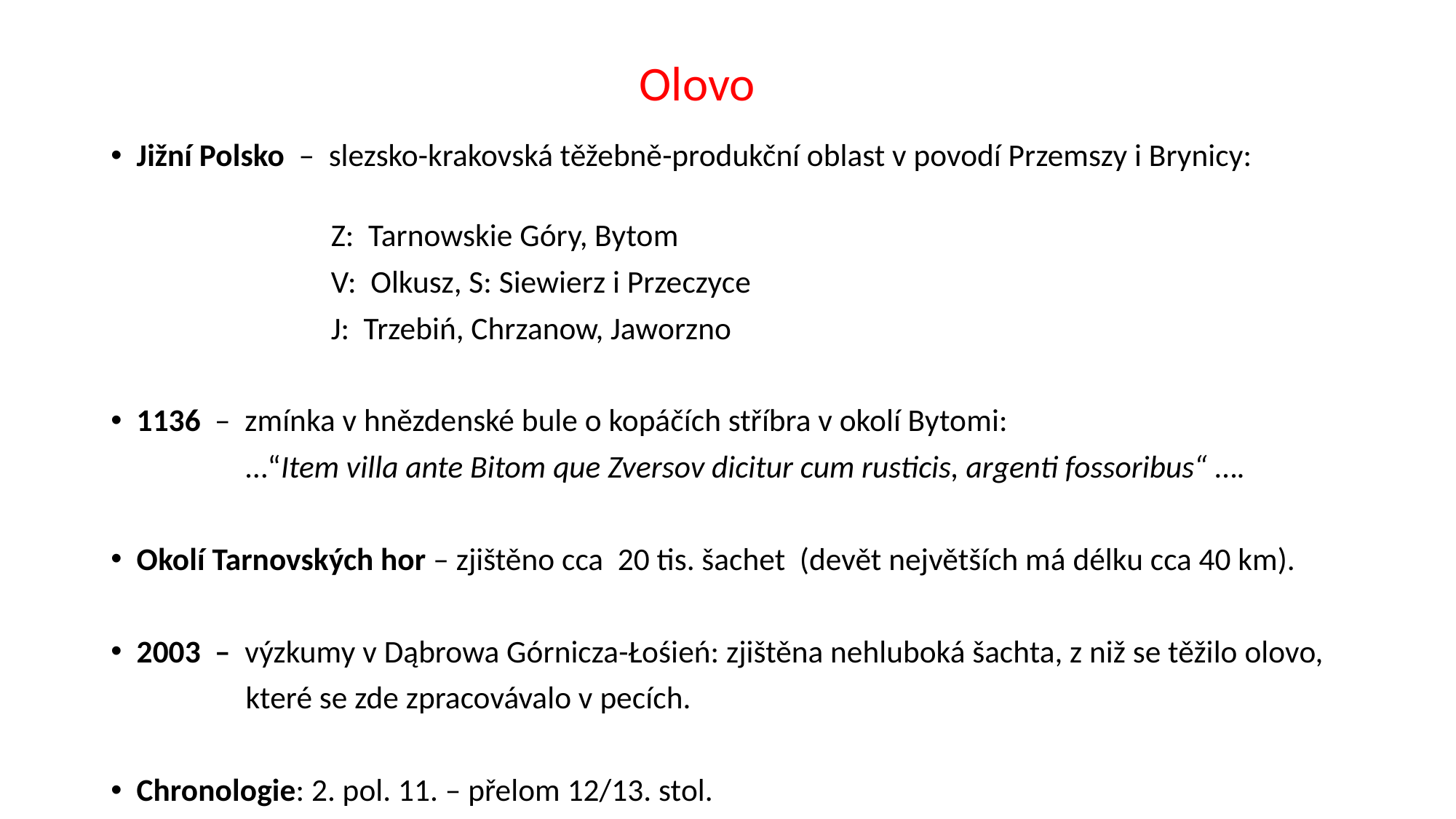

# Olovo
Jižní Polsko  –  slezsko-krakovská těžebně-produkční oblast v povodí Przemszy i Brynicy:
                               Z:  Tarnowskie Góry, Bytom
                               V:  Olkusz, S: Siewierz i Przeczyce
                               J:  Trzebiń, Chrzanow, Jaworzno

1136  –  zmínka v hnězdenské bule o kopáčích stříbra v okolí Bytomi:
                   …“Item villa ante Bitom que Zversov dicitur cum rusticis, argenti fossoribus“ ….

Okolí Tarnovských hor – zjištěno cca  20 tis. šachet  (devět největších má délku cca 40 km).

2003  –  výzkumy v Dąbrowa Górnicza-Łośień: zjištěna nehluboká šachta, z niž se těžilo olovo,
                   které se zde zpracovávalo v pecích.

Chronologie: 2. pol. 11. – přelom 12/13. stol.